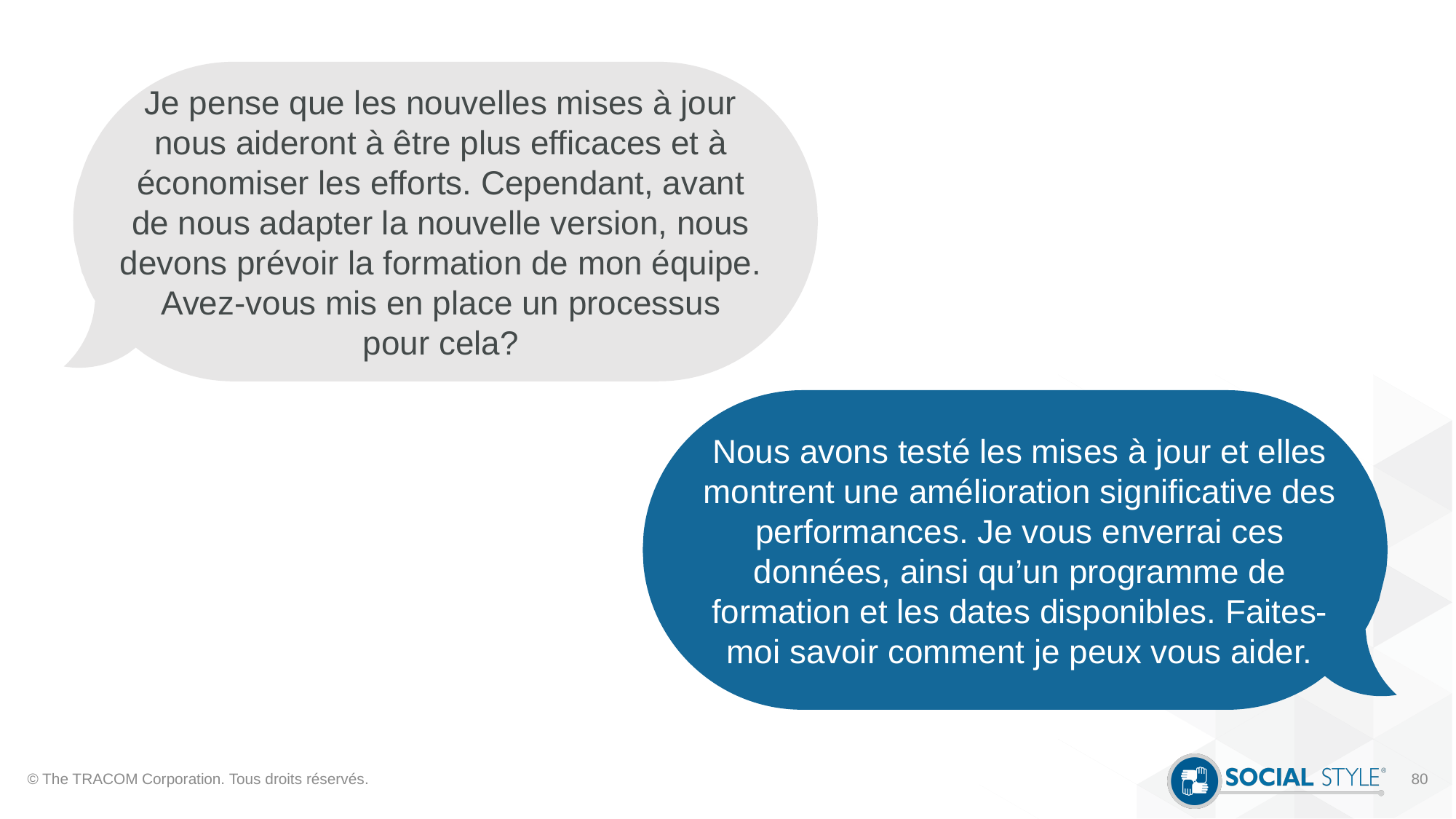

Je pense que les nouvelles mises à jour nous aideront à être plus efficaces et à économiser les efforts. Cependant, avant de nous adapter la nouvelle version, nous devons prévoir la formation de mon équipe. Avez-vous mis en place un processus pour cela?
Nous avons testé les mises à jour et elles montrent une amélioration significative des performances. Je vous enverrai ces données, ainsi qu’un programme de formation et les dates disponibles. Faites-moi savoir comment je peux vous aider.
© The TRACOM Corporation. Tous droits réservés.
80